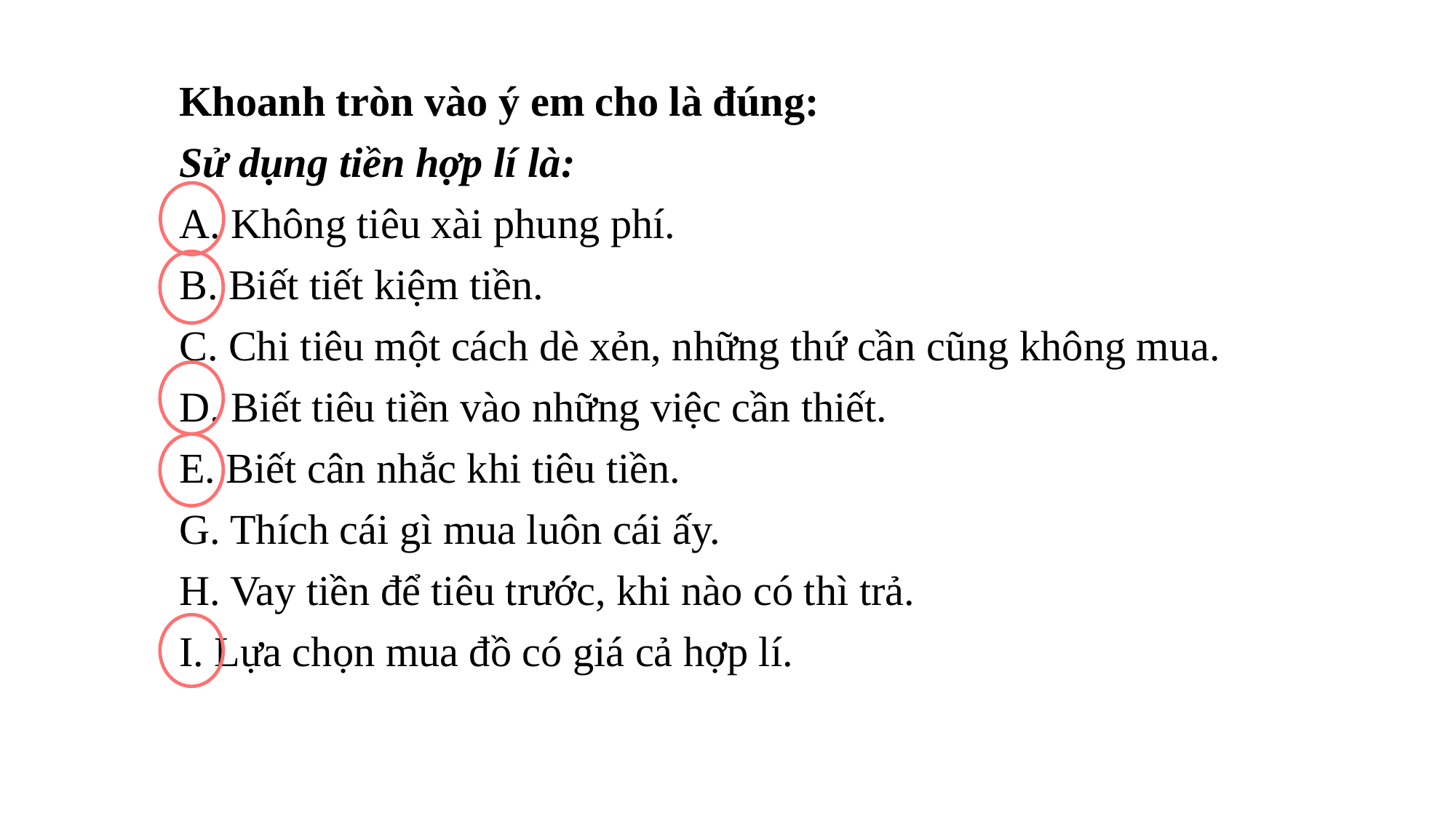

Khoanh tròn vào ý em cho là đúng:
Sử dụng tiền hợp lí là:
A. Không tiêu xài phung phí.
B. Biết tiết kiệm tiền.
C. Chi tiêu một cách dè xẻn, những thứ cần cũng không mua.
D. Biết tiêu tiền vào những việc cần thiết.
E. Biết cân nhắc khi tiêu tiền.
G. Thích cái gì mua luôn cái ấy.
H. Vay tiền để tiêu trước, khi nào có thì trả.
I. Lựa chọn mua đồ có giá cả hợp lí.